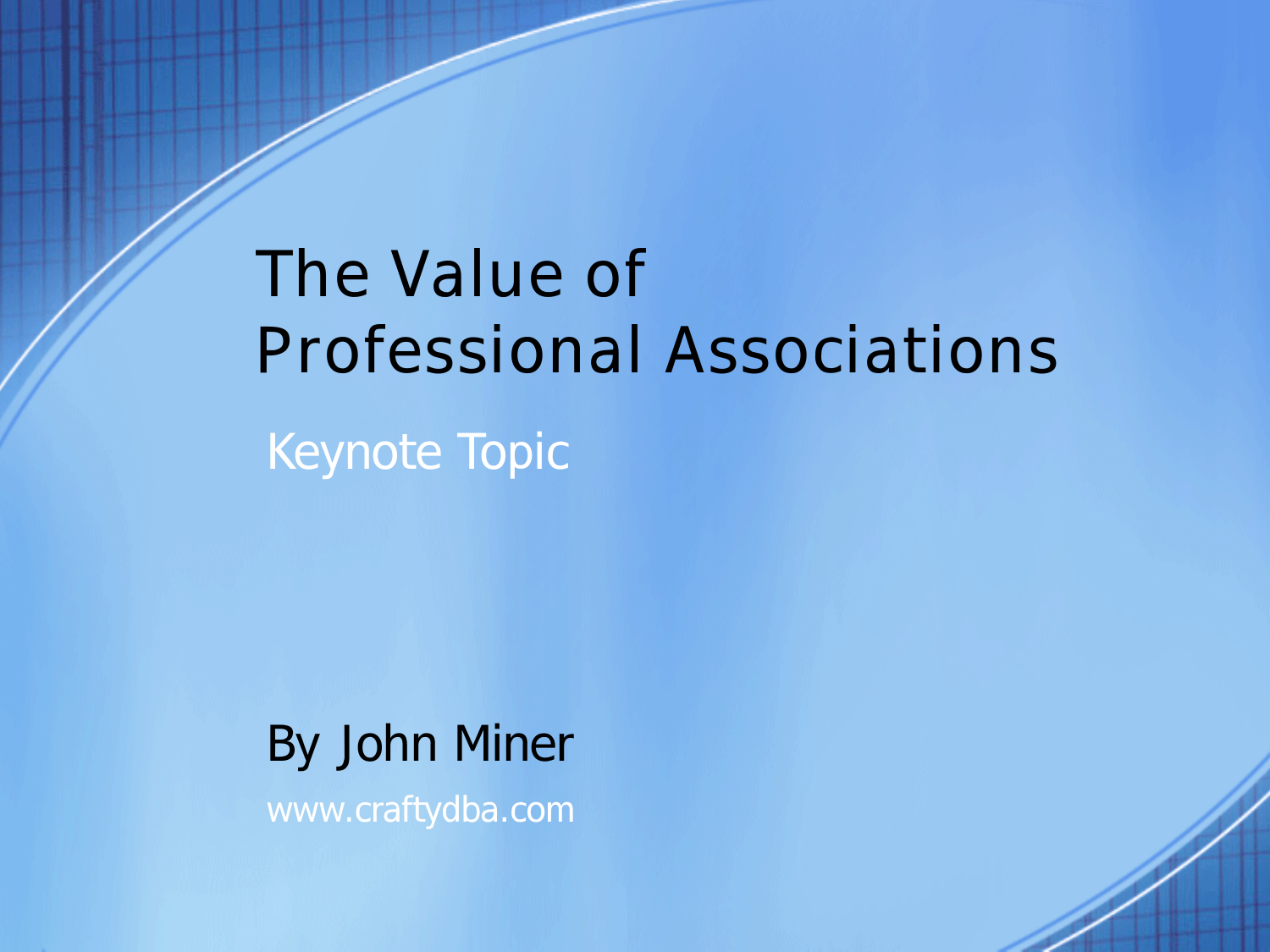

# The Value of Professional Associations

Keynote Topic

By John Miner

www.craftydba.com